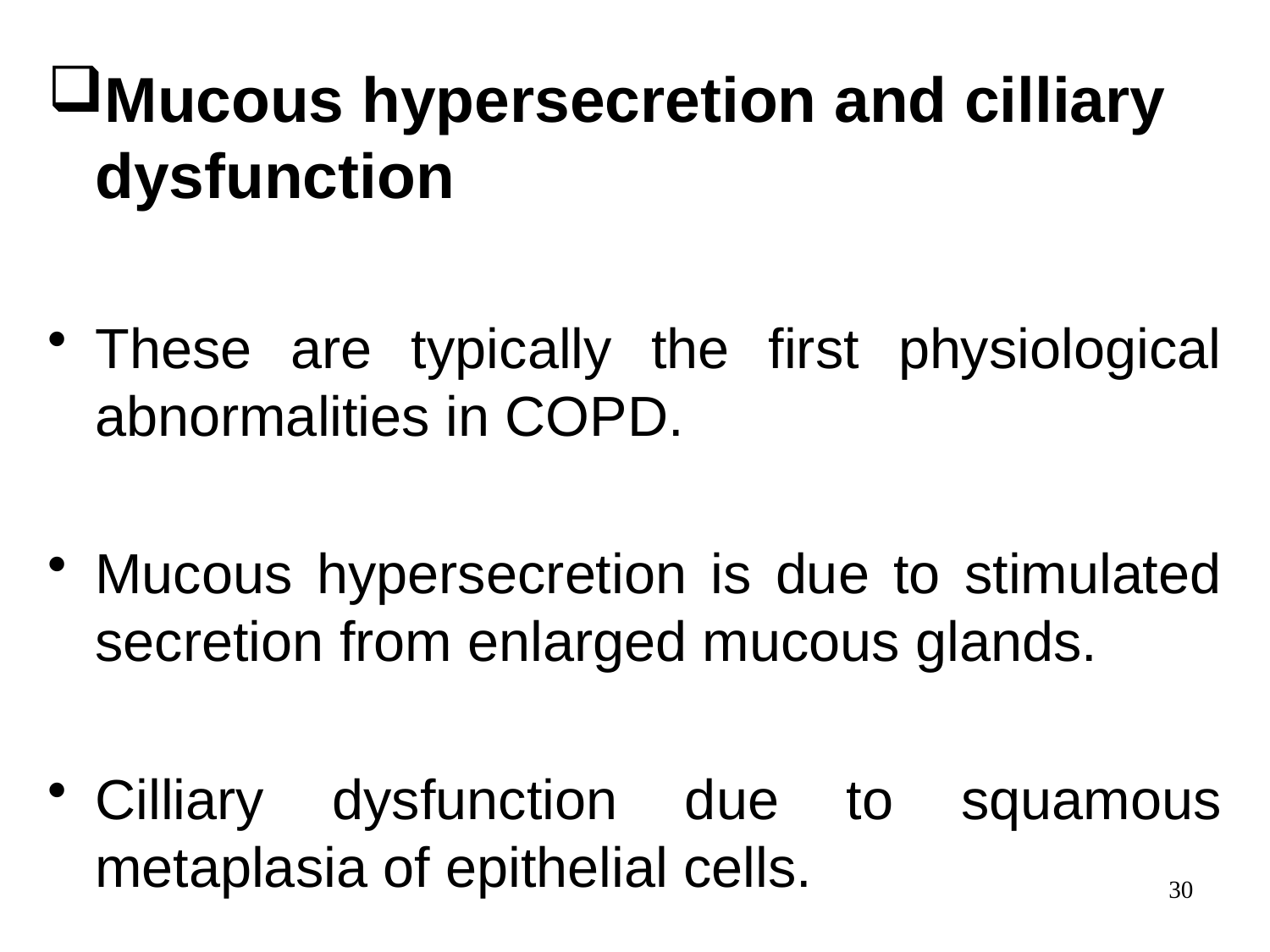

Mucous hypersecretion and cilliary dysfunction

These are typically the first physiological abnormalities in COPD.

Mucous hypersecretion is due to stimulated secretion from enlarged mucous glands.

Cilliary dysfunction due to squamous metaplasia of epithelial cells.
30